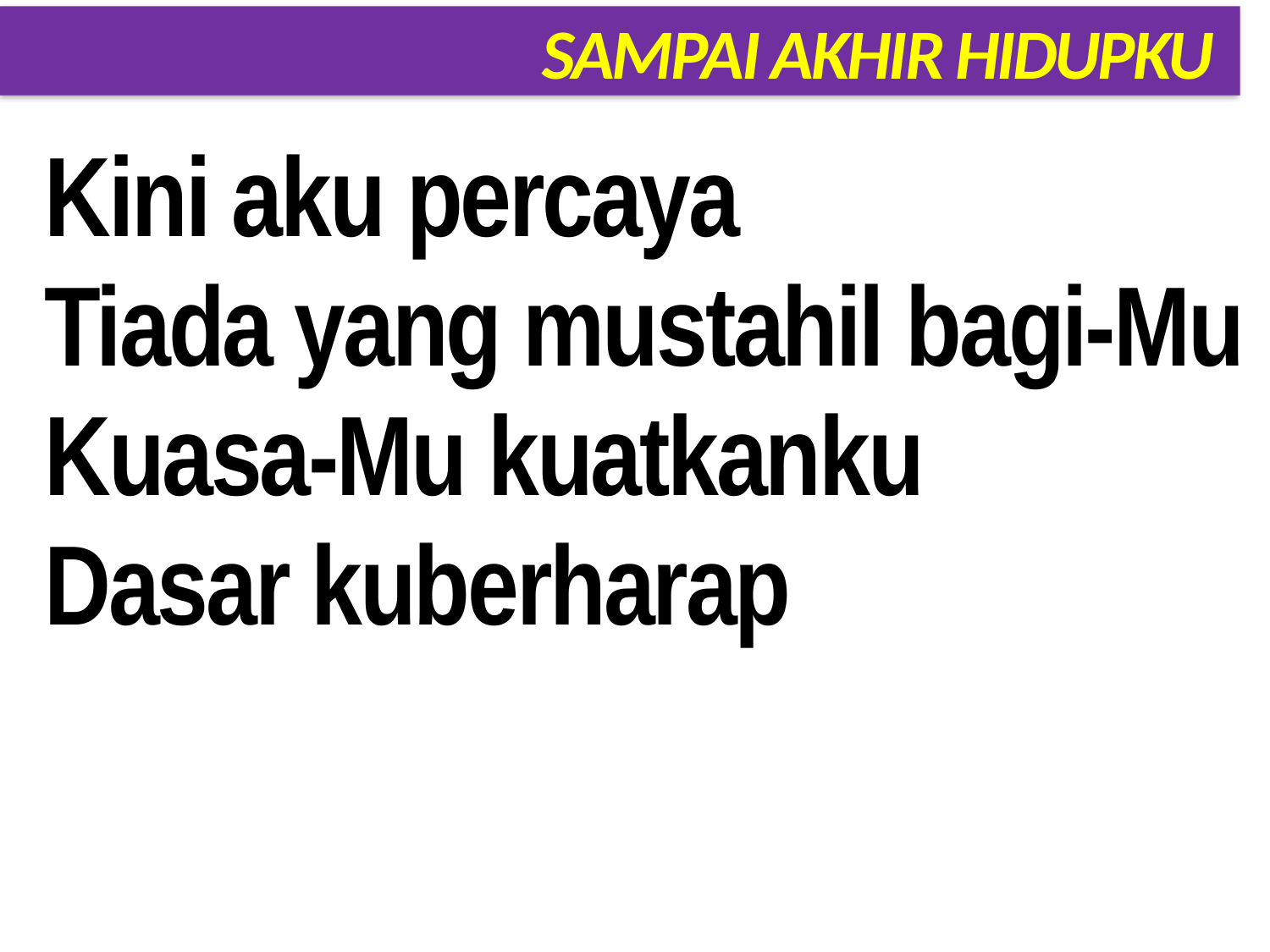

# SAMPAI AKHIR HIDUPKU
Kini aku percaya
Tiada yang mustahil bagi-Mu
Kuasa-Mu kuatkanku
Dasar kuberharap